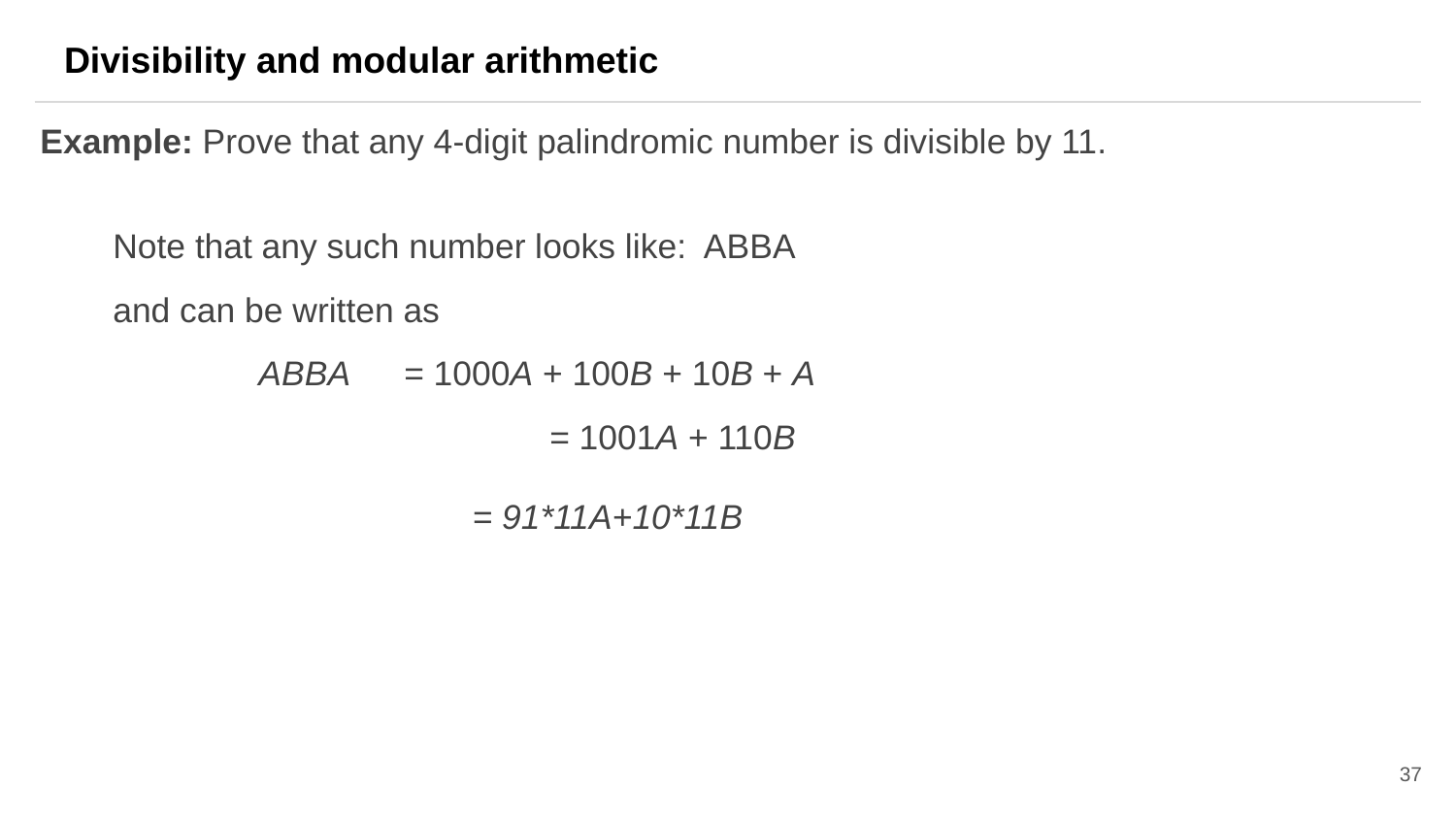

Divisibility and modular arithmetic
Example: Prove that any 4-digit palindromic number is divisible by 11.
Note that any such number looks like:  ABBA
and can be written as
	ABBA	= 1000A + 100B + 10B + A
			= 1001A + 110B
                                      = 91*11A+10*11B
37